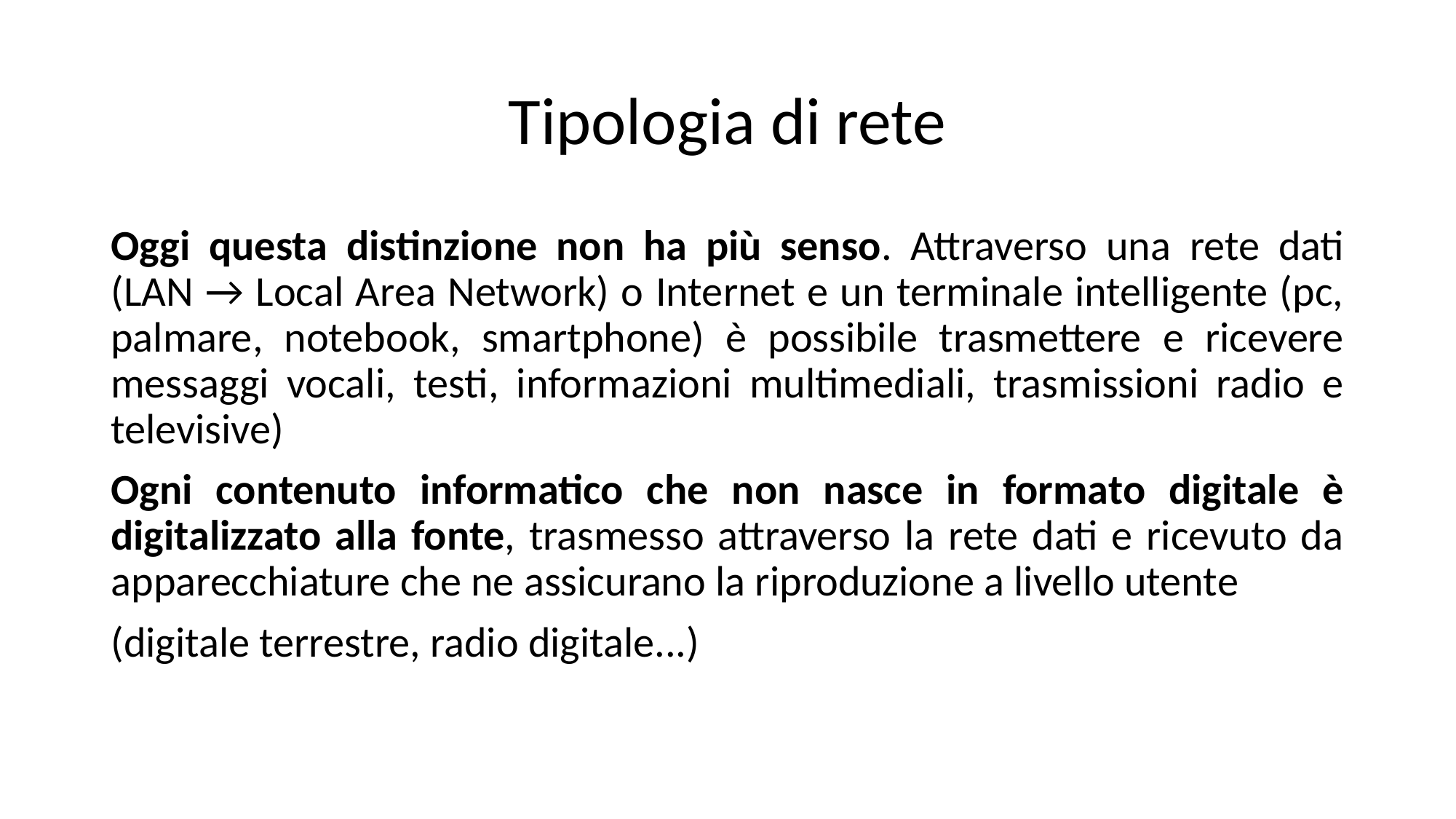

# Tipologia di rete
Oggi questa distinzione non ha più senso. Attraverso una rete dati (LAN → Local Area Network) o Internet e un terminale intelligente (pc, palmare, notebook, smartphone) è possibile trasmettere e ricevere messaggi vocali, testi, informazioni multimediali, trasmissioni radio e televisive)
Ogni contenuto informatico che non nasce in formato digitale è digitalizzato alla fonte, trasmesso attraverso la rete dati e ricevuto da apparecchiature che ne assicurano la riproduzione a livello utente
(digitale terrestre, radio digitale...)